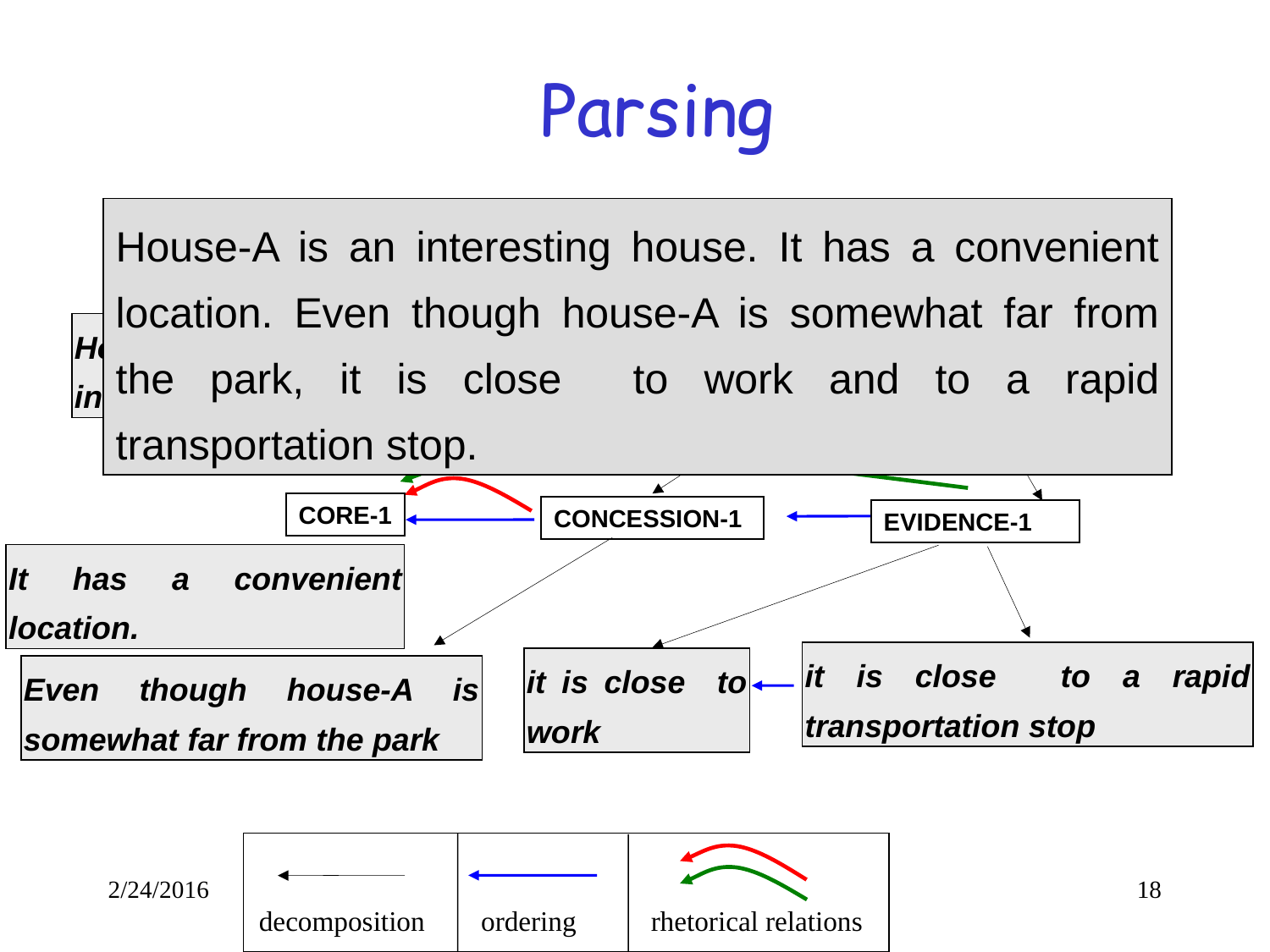

# Parsing
House-A is an interesting house. It has a convenient location. Even though house-A is somewhat far from the park, it is close  to work and to a rapid transportation stop.

CORE
EVIDENCE

CORE-1
CONCESSION-1
EVIDENCE-1

House-A is an interesting house.
It has a convenient location.
it is close  to a rapid transportation stop
it is close  to work
Even though house-A is somewhat far from the park

2/24/2016
CPSC503 Winter 2016
18

decomposition
ordering
rhetorical relations